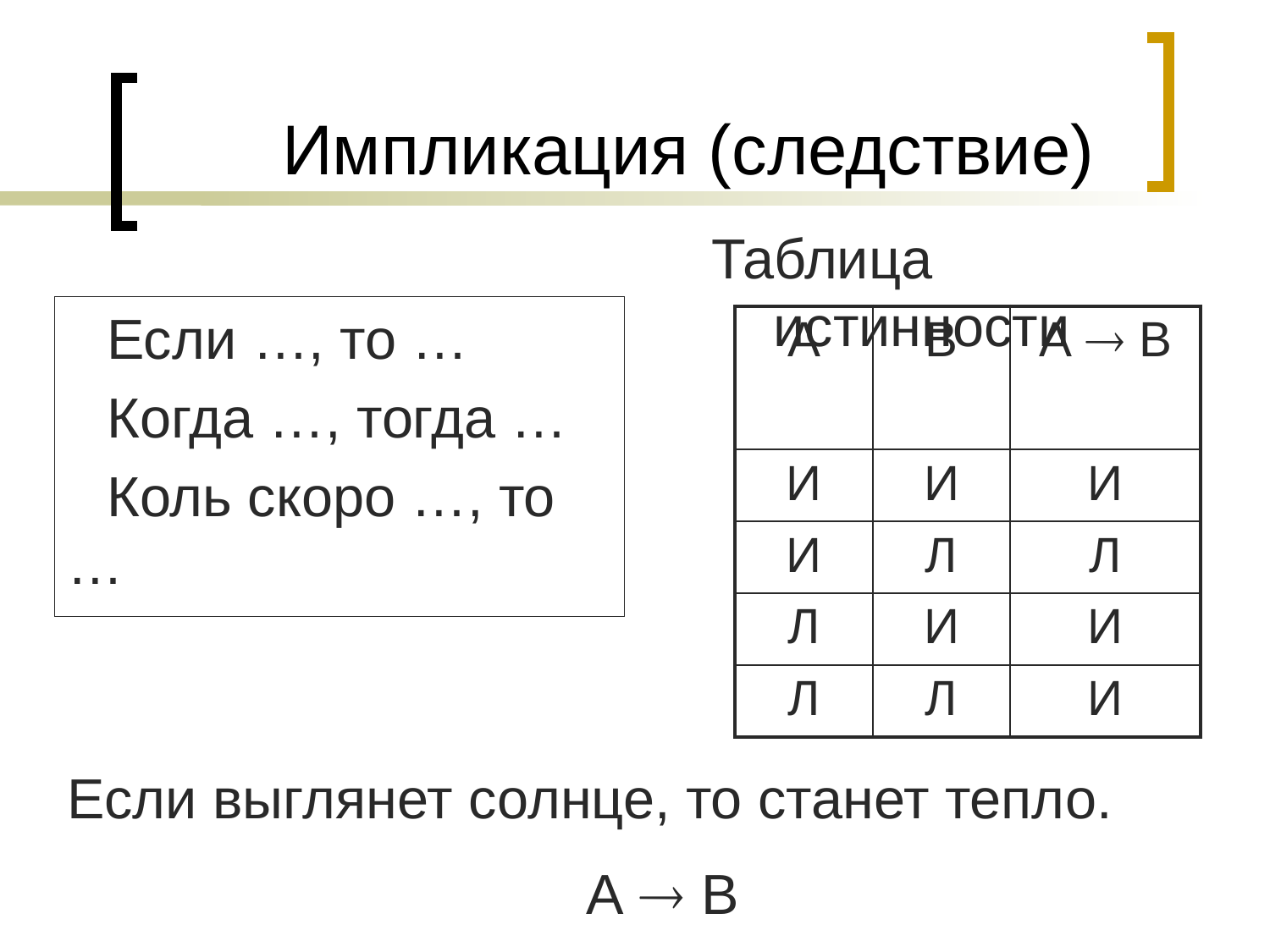

# Импликация (следствие)
Таблица истинности

Если …, то …
Когда …, тогда …
Коль скоро …, то …
| А | В | А → В |
| --- | --- | --- |
| И | И | И |
| И | Л | Л |
| Л | И | И |
| Л | Л | И |

Если выглянет солнце, то станет тепло.
А → В